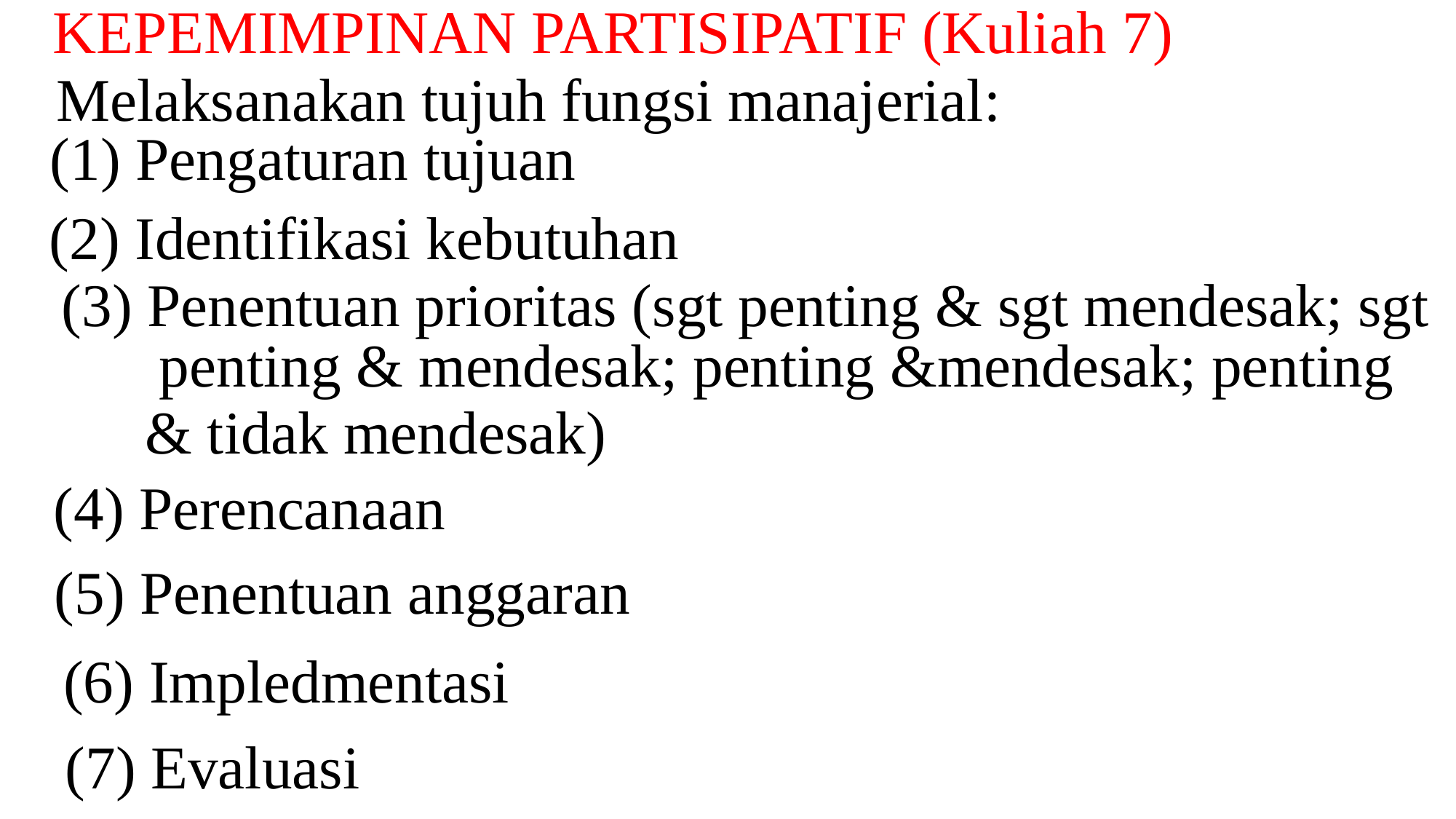

KEPEMIMPINAN PARTISIPATIF (Kuliah 7)
Melaksanakan tujuh fungsi manajerial:
(1) Pengaturan tujuan
(2) Identifikasi kebutuhan
(3) Penentuan prioritas (sgt penting & sgt mendesak; sgt
      penting & mendesak; penting &mendesak; penting
      & tidak mendesak)
(4) Perencanaan
(5) Penentuan anggaran
(6) Impledmentasi
(7) Evaluasi